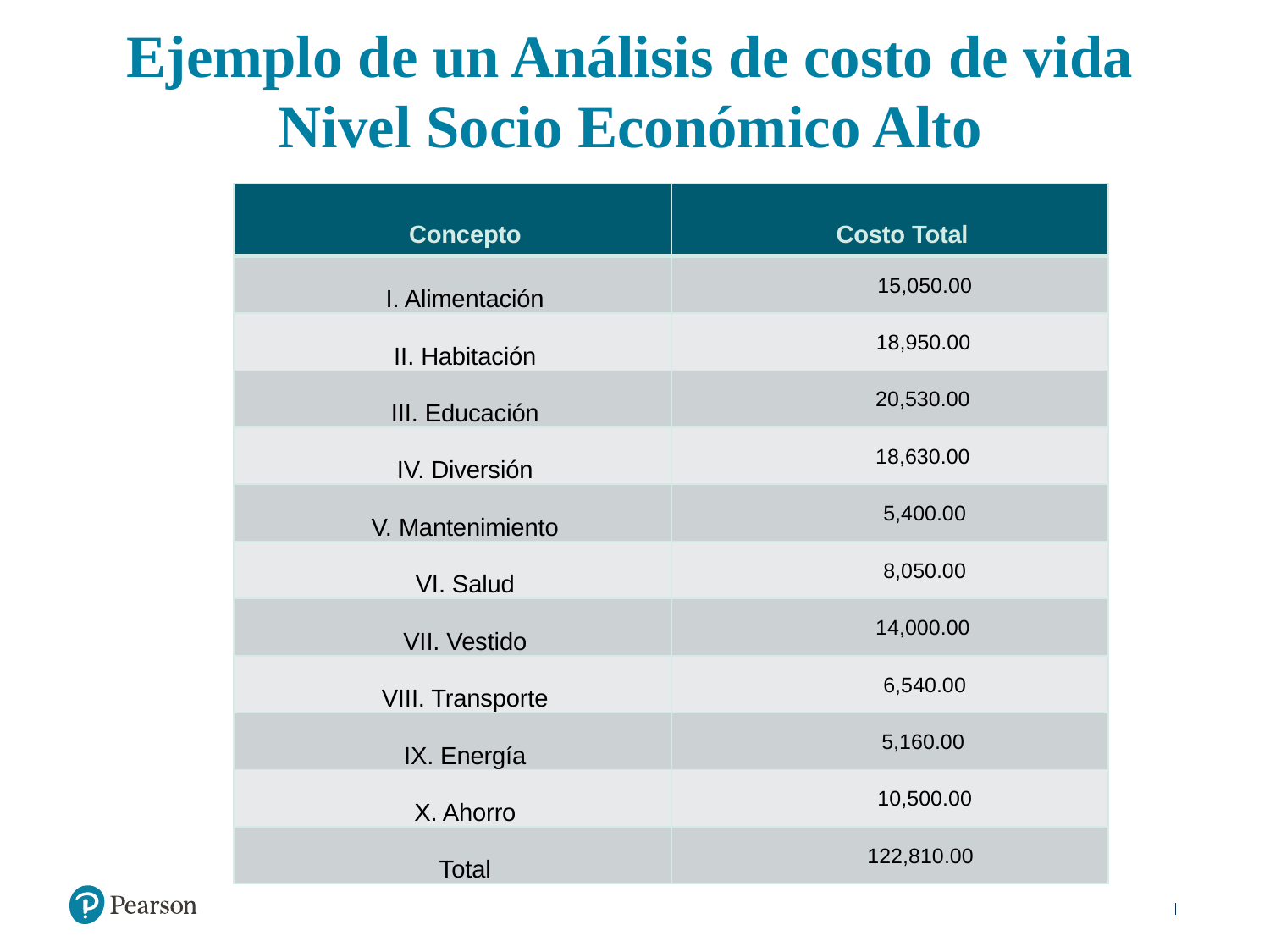

# Ejemplo de un Análisis de costo de vida Nivel Socio Económico Alto
| Concepto | Costo Total |
| --- | --- |
| I. Alimentación | 15,050.00 |
| II. Habitación | 18,950.00 |
| III. Educación | 20,530.00 |
| IV. Diversión | 18,630.00 |
| V. Mantenimiento | 5,400.00 |
| VI. Salud | 8,050.00 |
| VII. Vestido | 14,000.00 |
| VIII. Transporte | 6,540.00 |
| IX. Energía | 5,160.00 |
| X. Ahorro | 10,500.00 |
| Total | 122,810.00 |